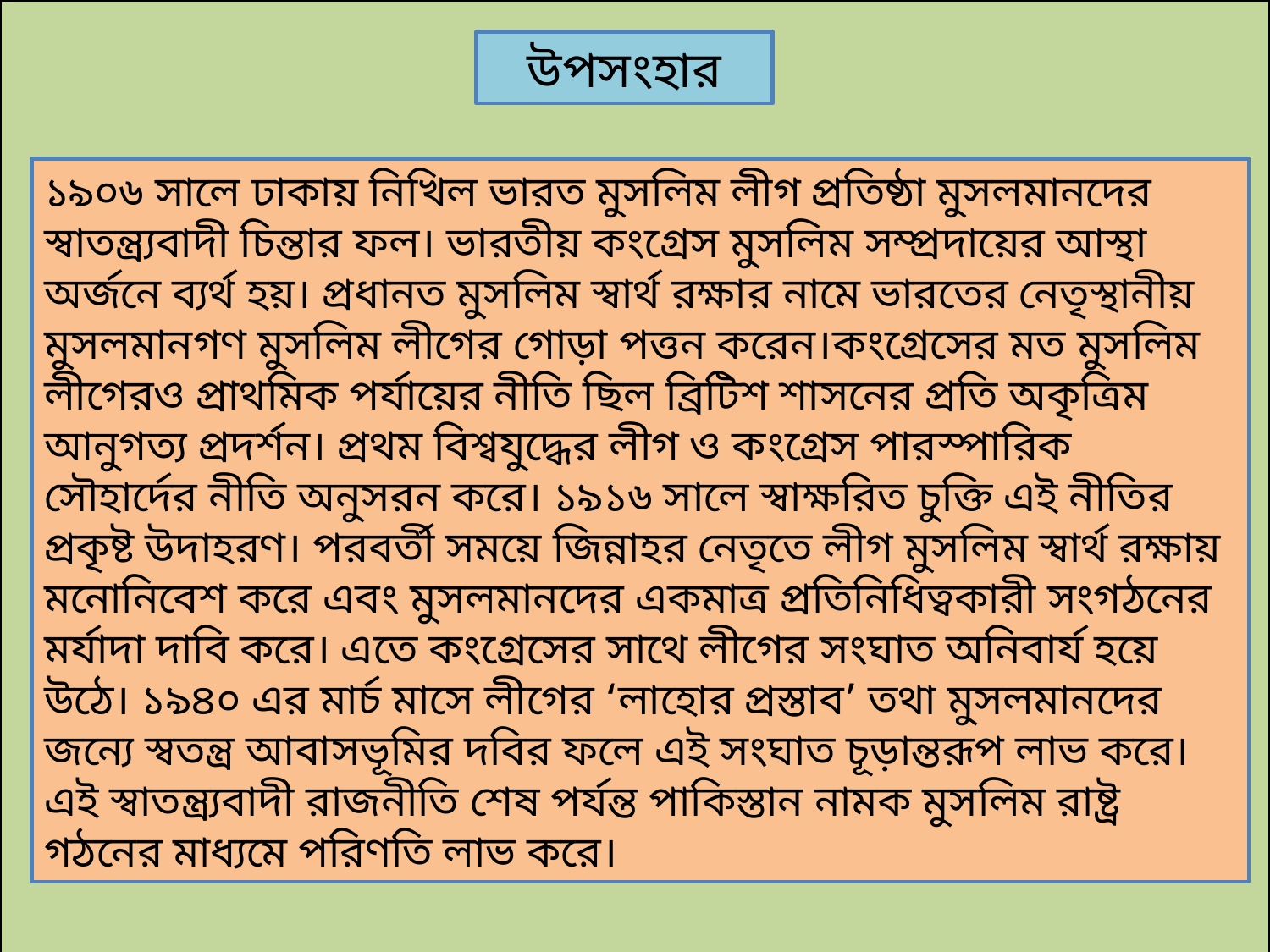

উপসংহার
১৯০৬ সালে ঢাকায় নিখিল ভারত মুসলিম লীগ প্রতিষ্ঠা মুসলমানদের স্বাতন্ত্র্যবাদী চিন্তার ফল। ভারতীয় কংগ্রেস মুসলিম সম্প্রদায়ের আস্থা অর্জনে ব্যর্থ হয়। প্রধানত মুসলিম স্বার্থ রক্ষার নামে ভারতের নেতৃস্থানীয় মুসলমানগণ মুসলিম লীগের গোড়া পত্তন করেন।কংগ্রেসের মত মুসলিম লীগেরও প্রাথমিক পর্যায়ের নীতি ছিল ব্রিটিশ শাসনের প্রতি অকৃত্রিম আনুগত্য প্রদর্শন। প্রথম বিশ্বযুদ্ধের লীগ ও কংগ্রেস পারস্পারিক সৌহার্দের নীতি অনুসরন করে। ১৯১৬ সালে স্বাক্ষরিত চুক্তি এই নীতির প্রকৃষ্ট উদাহরণ। পরবর্তী সময়ে জিন্নাহর নেতৃতে লীগ মুসলিম স্বার্থ রক্ষায় মনোনিবেশ করে এবং মুসলমানদের একমাত্র প্রতিনিধিত্বকারী সংগঠনের মর্যাদা দাবি করে। এতে কংগ্রেসের সাথে লীগের সংঘাত অনিবার্য হয়ে উঠে। ১৯৪০ এর মার্চ মাসে লীগের ‘লাহোর প্রস্তাব’ তথা মুসলমানদের জন্যে স্বতন্ত্র আবাসভূমির দবির ফলে এই সংঘাত চূড়ান্তরূপ লাভ করে। এই স্বাতন্ত্র্যবাদী রাজনীতি শেষ পর্যন্ত পাকিস্তান নামক মুসলিম রাষ্ট্র গঠনের মাধ্যমে পরিণতি লাভ করে।